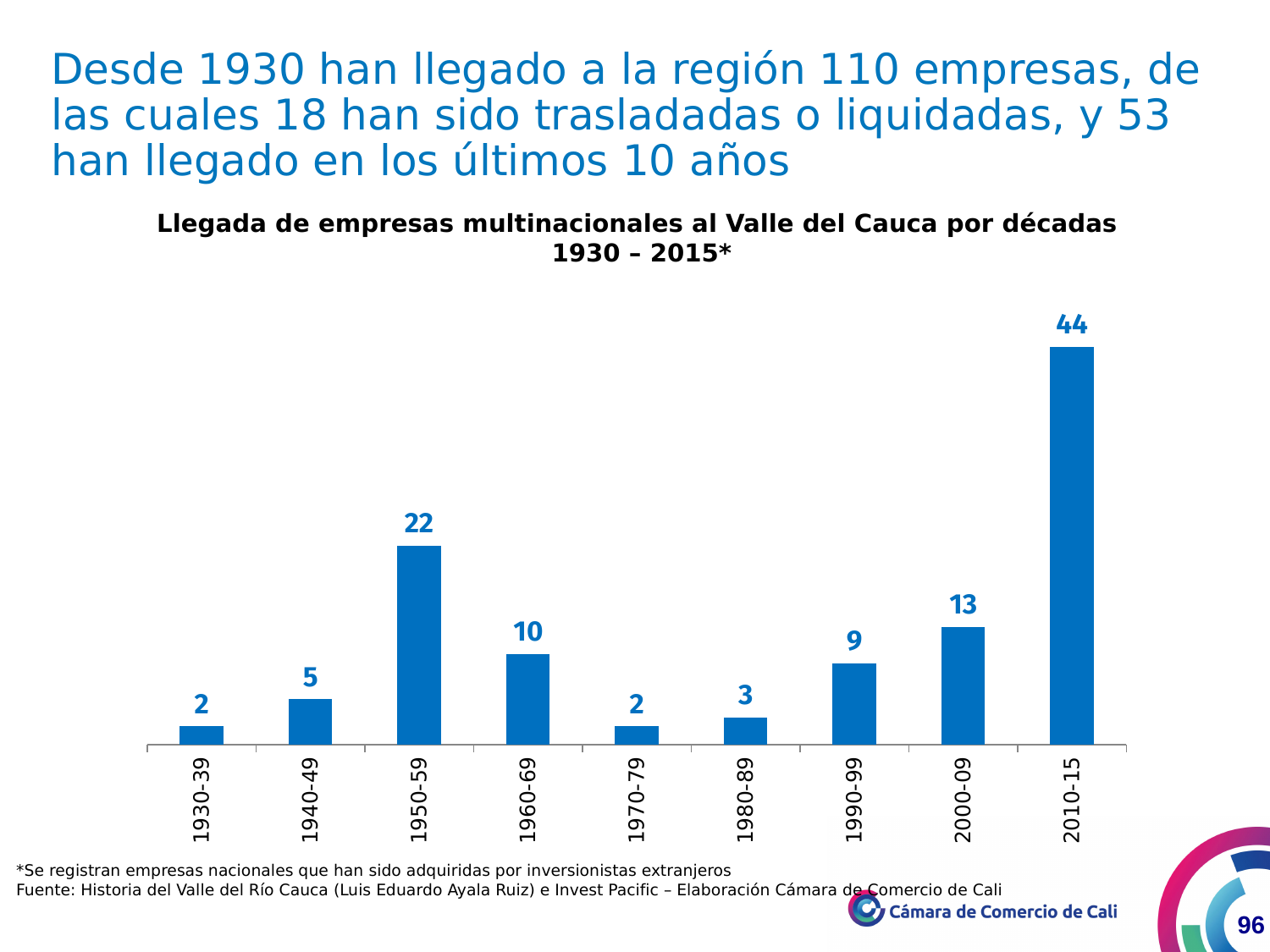

Desde 1930 han llegado a la región 110 empresas, de las cuales 18 han sido trasladadas o liquidadas, y 53 han llegado en los últimos 10 años
Llegada de empresas multinacionales al Valle del Cauca por décadas
1930 – 2015*

### Chart

| Category | Llegada de empresas |
|---|---|
| 1930-39 | 2.0 |
| 1940-49 | 5.0 |
| 1950-59 | 22.0 |
| 1960-69 | 10.0 |
| 1970-79 | 2.0 |
| 1980-89 | 3.0 |
| 1990-99 | 9.0 |
| 2000-09 | 13.0 |
| 2010-15 | 44.0 |
*Se registran empresas nacionales que han sido adquiridas por inversionistas extranjeros
Fuente: Historia del Valle del Río Cauca (Luis Eduardo Ayala Ruiz) e Invest Pacific – Elaboración Cámara de Comercio de Cali